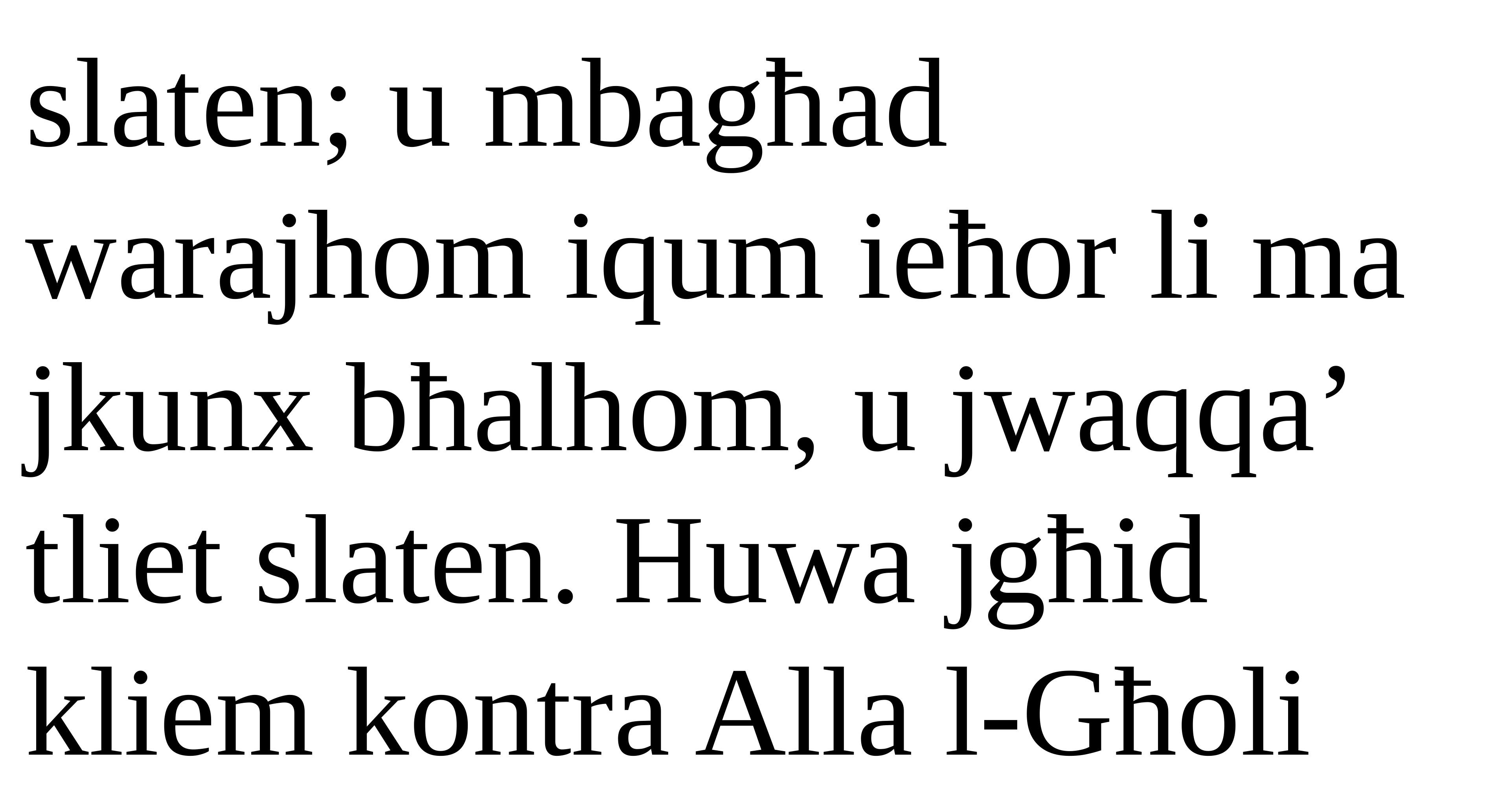

slaten; u mbagħad warajhom iqum ieħor li ma jkunx bħalhom, u jwaqqa’ tliet slaten. Huwa jgħid kliem kontra Alla l-Għoli